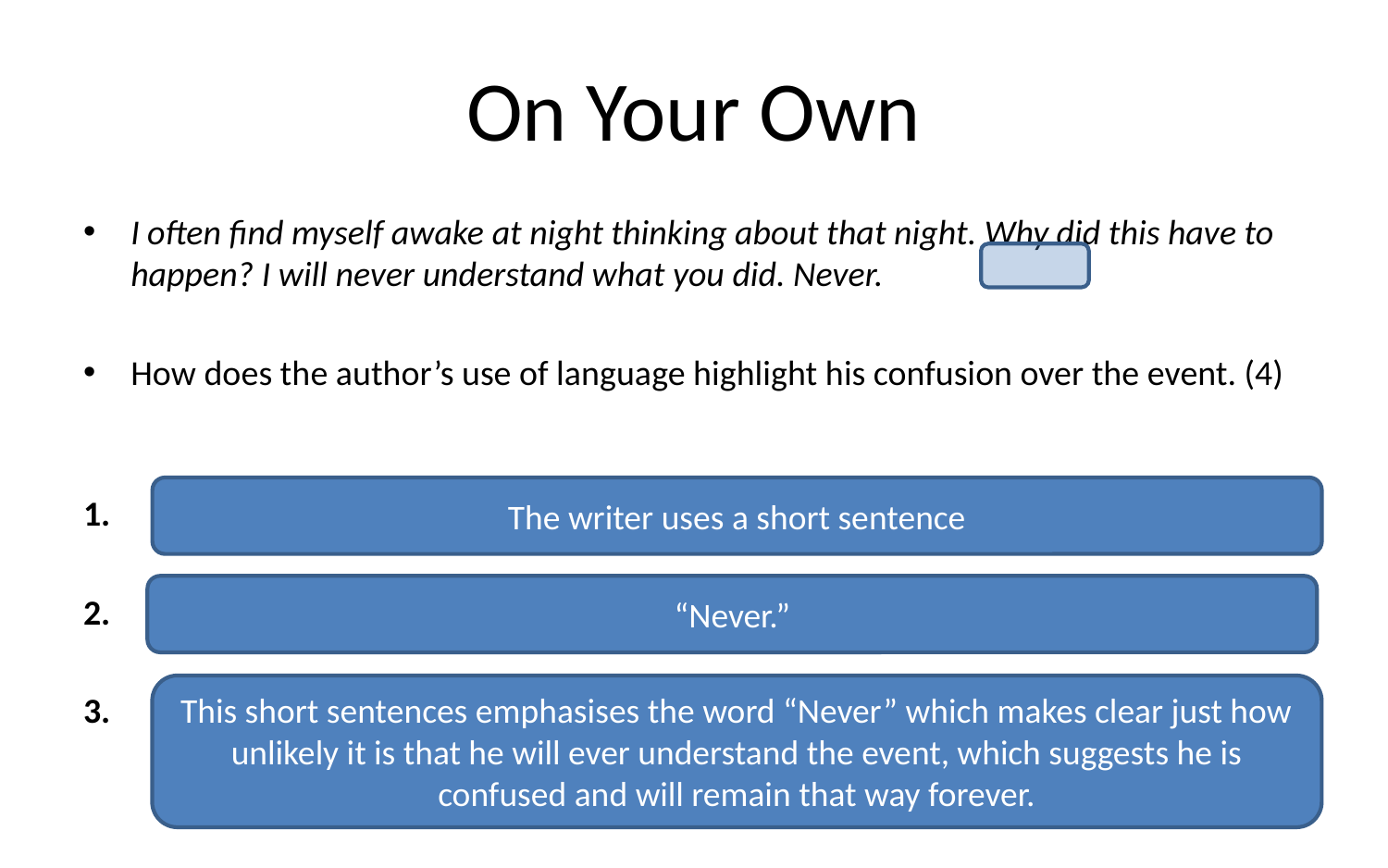

# On Your Own
I often find myself awake at night thinking about that night. Why did this have to happen? I will never understand what you did. Never.

How does the author’s use of language highlight his confusion over the event. (4)

S: 	State what sentence structure is being used

Q: 	Quote an example of it being used

A: 	Analyse how it is used and how that answers the question

The writer uses a short sentence
“Never.”
This short sentences emphasises the word “Never” which makes clear just how unlikely it is that he will ever understand the event, which suggests he is confused and will remain that way forever.